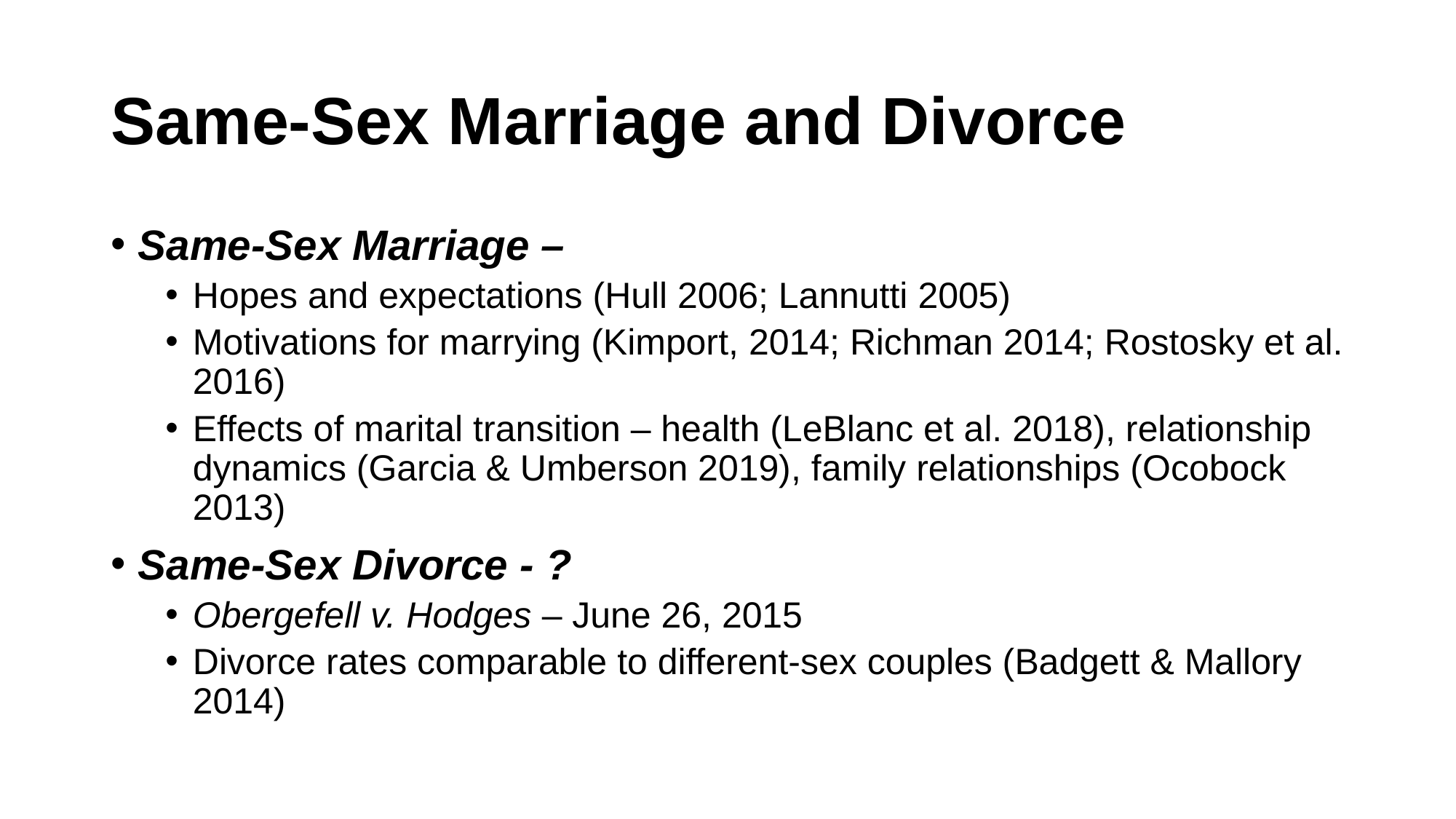

# Same-Sex Marriage and Divorce
Same-Sex Marriage –
Hopes and expectations (Hull 2006; Lannutti 2005)
Motivations for marrying (Kimport, 2014; Richman 2014; Rostosky et al. 2016)
Effects of marital transition – health (LeBlanc et al. 2018), relationship dynamics (Garcia & Umberson 2019), family relationships (Ocobock 2013)
Same-Sex Divorce - ?
Obergefell v. Hodges – June 26, 2015
Divorce rates comparable to different-sex couples (Badgett & Mallory 2014)